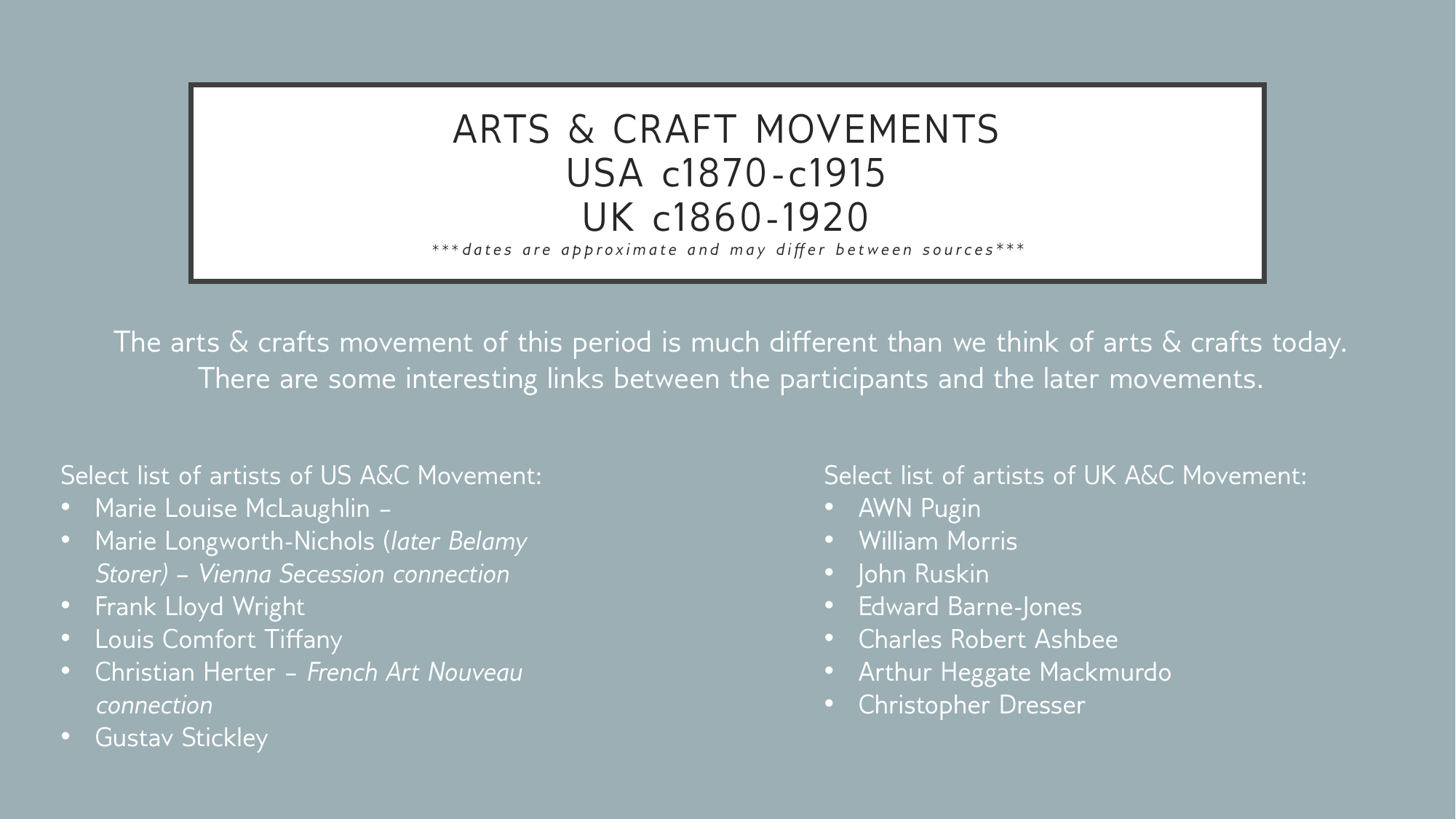

# Arts & Craft Movements USA c1870-c1915 UK c1860-1920 ***dates are approximate and may differ between sources***
The arts & crafts movement of this period is much different than we think of arts & crafts today.  There are some interesting links between the participants and the later movements.
Select list of artists of US A&C Movement:
Marie Louise McLaughlin –
Marie Longworth-Nichols (later Belamy Storer) – Vienna Secession connection
Frank Lloyd Wright
Louis Comfort Tiffany
Christian Herter – French Art Nouveau connection
Gustav Stickley
Select list of artists of UK A&C Movement:
AWN Pugin
William Morris
John Ruskin
Edward Barne-Jones
Charles Robert Ashbee
Arthur Heggate Mackmurdo
Christopher Dresser